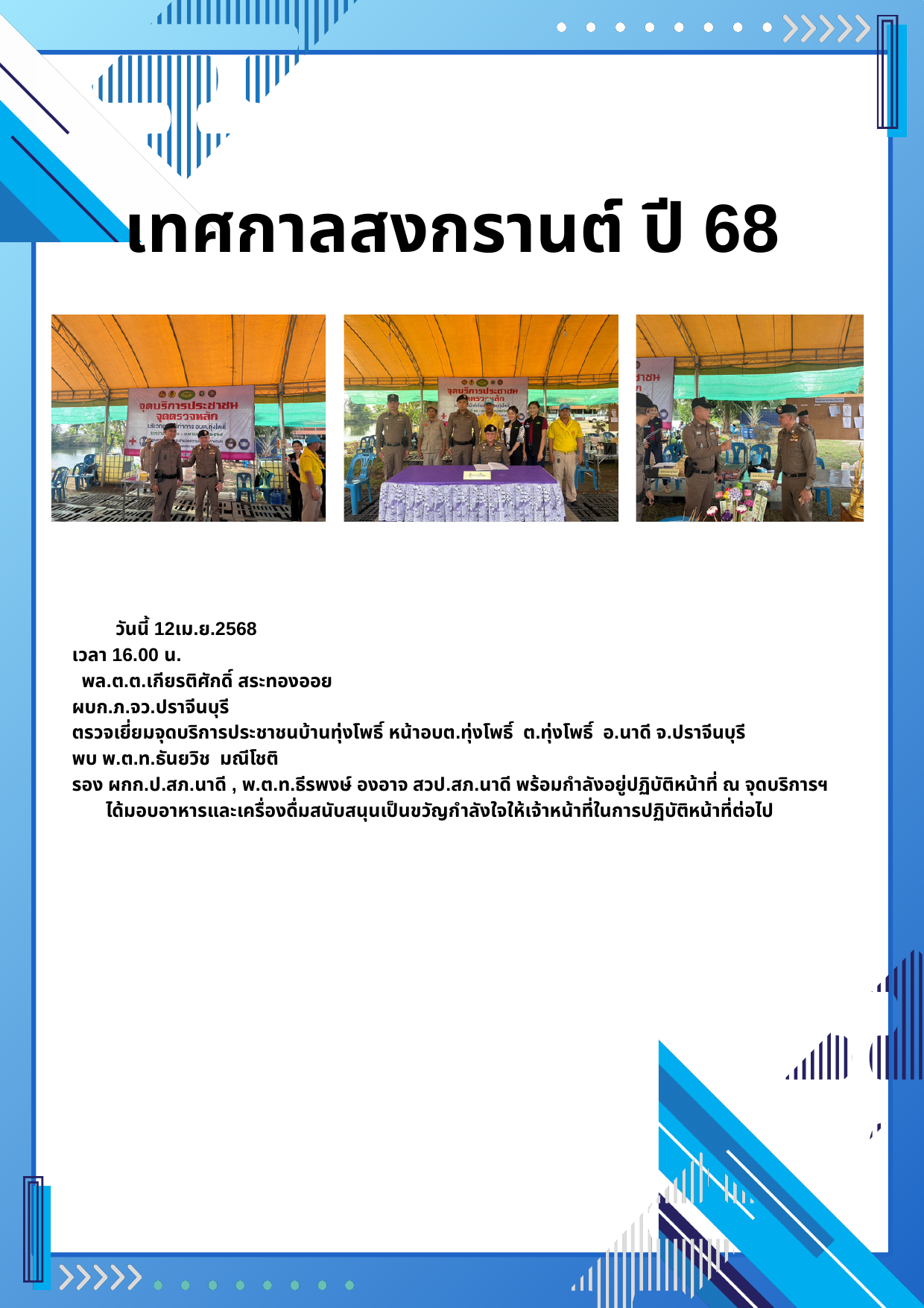

เทศกาลสงกรานต์ ปี 68

         วันนี้ 12เม.ย.2568
เวลา 16.00 น.
  พล.ต.ต.เกียรติศักดิ์ สระทองออย
ผบก.ภ.จว.ปราจีนบุรี
ตรวจเยี่ยมจุดบริการประชาชนบ้านทุ่งโพธิ์ หน้าอบต.ทุ่งโพธิ์  ต.ทุ่งโพธิ์  อ.นาดี จ.ปราจีนบุรี
พบ พ.ต.ท.ธันยวิช  มณีโชติ
รอง ผกก.ป.สภ.นาดี , พ.ต.ท.ธีรพงษ์ องอาจ สวป.สภ.นาดี พร้อมกำลังอยู่ปฏิบัติหน้าที่ ณ จุดบริการฯ
       ได้มอบอาหารและเครื่องดื่มสนับสนุนเป็นขวัญกำลังใจให้เจ้าหน้าที่ในการปฏิบัติหน้าที่ต่อไป